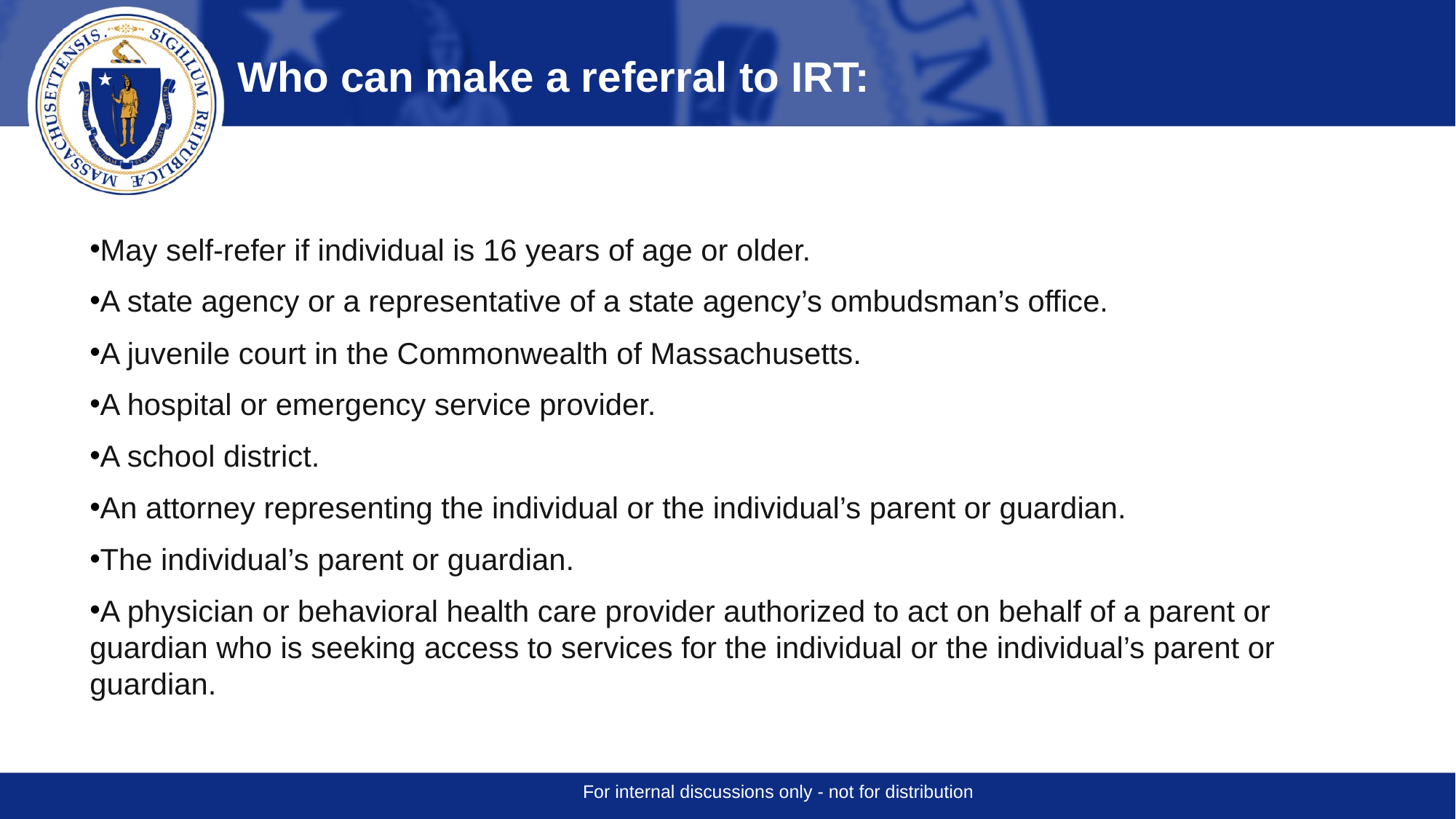

Who can make a referral to IRT:
May self-refer if individual is 16 years of age or older.
A state agency or a representative of a state agency’s ombudsman’s office.
A juvenile court in the Commonwealth of Massachusetts.
A hospital or emergency service provider.
A school district.
An attorney representing the individual or the individual’s parent or guardian.
The individual’s parent or guardian.
A physician or behavioral health care provider authorized to act on behalf of a parent or guardian who is seeking access to services for the individual or the individual’s parent or guardian.
For internal discussions only - not for distribution